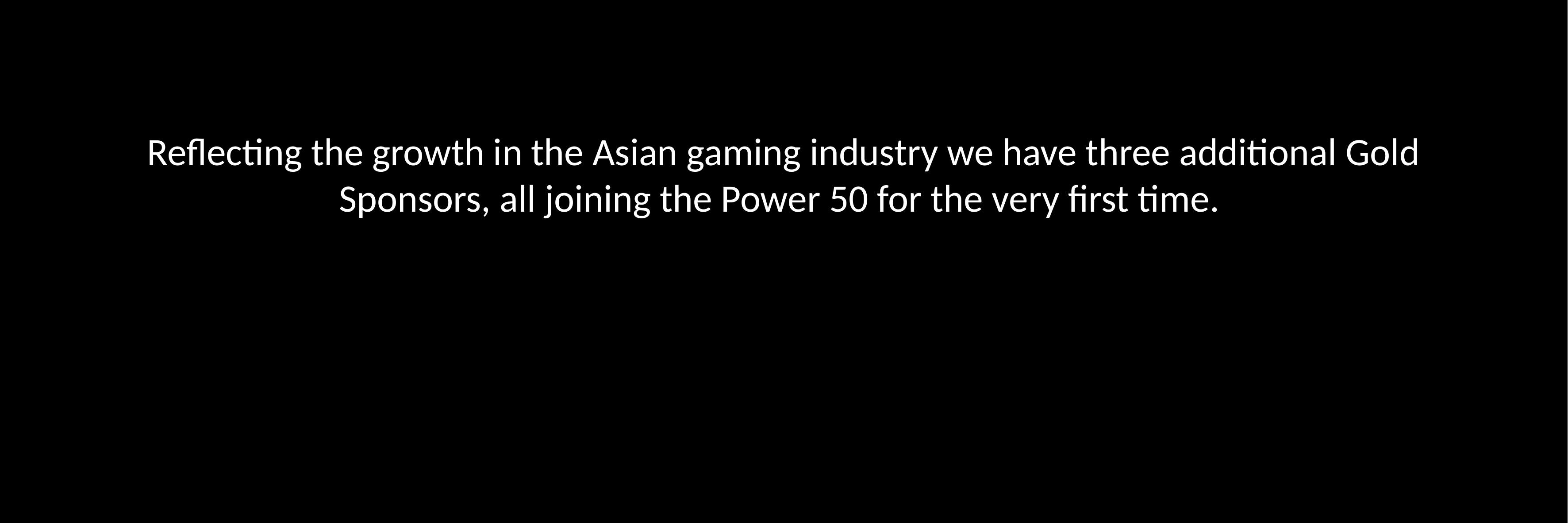

Reflecting the growth in the Asian gaming industry we have three additional Gold Sponsors, all joining the Power 50 for the very first time.